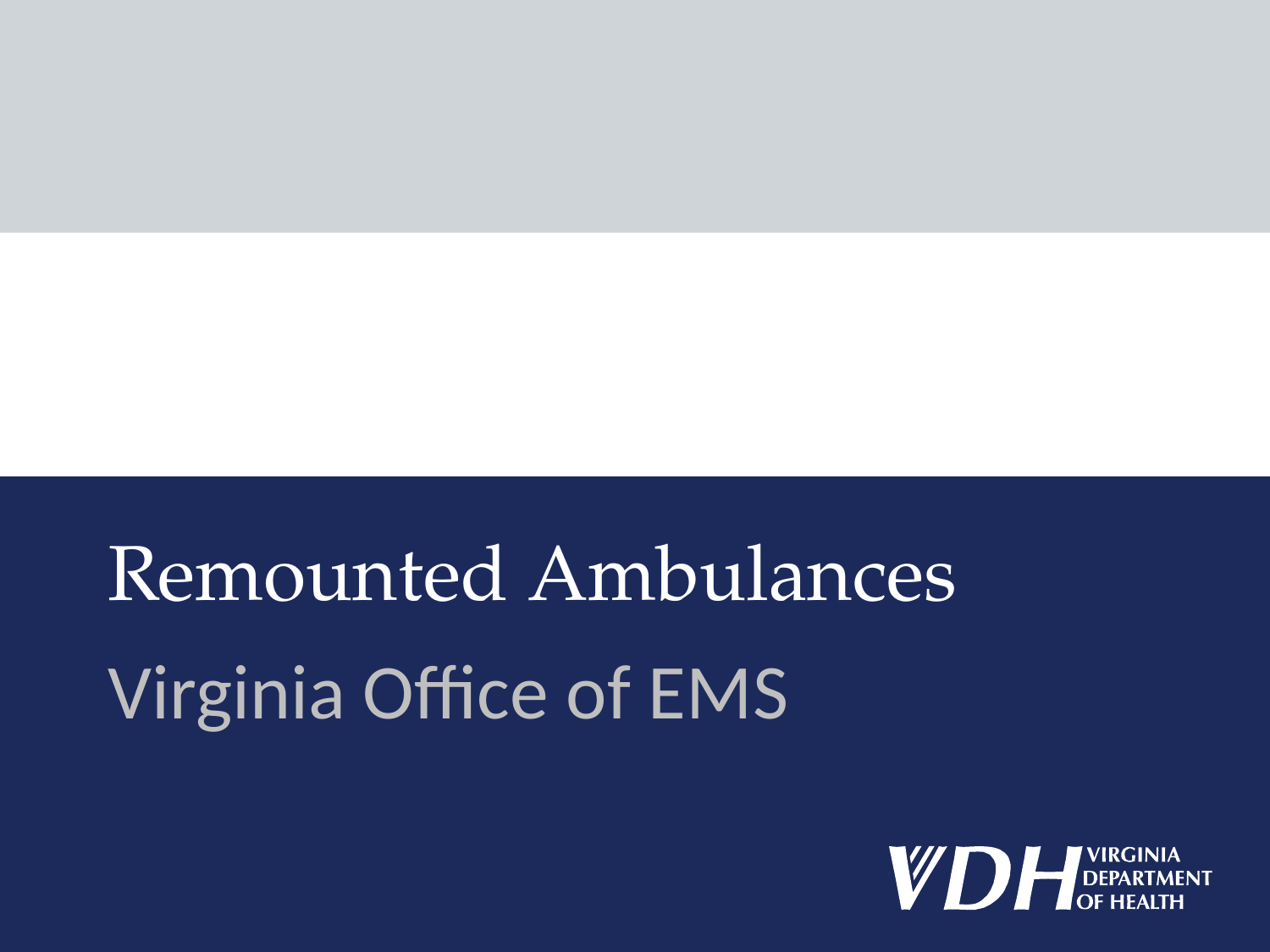

# Remounted Ambulances
Virginia Office of EMS